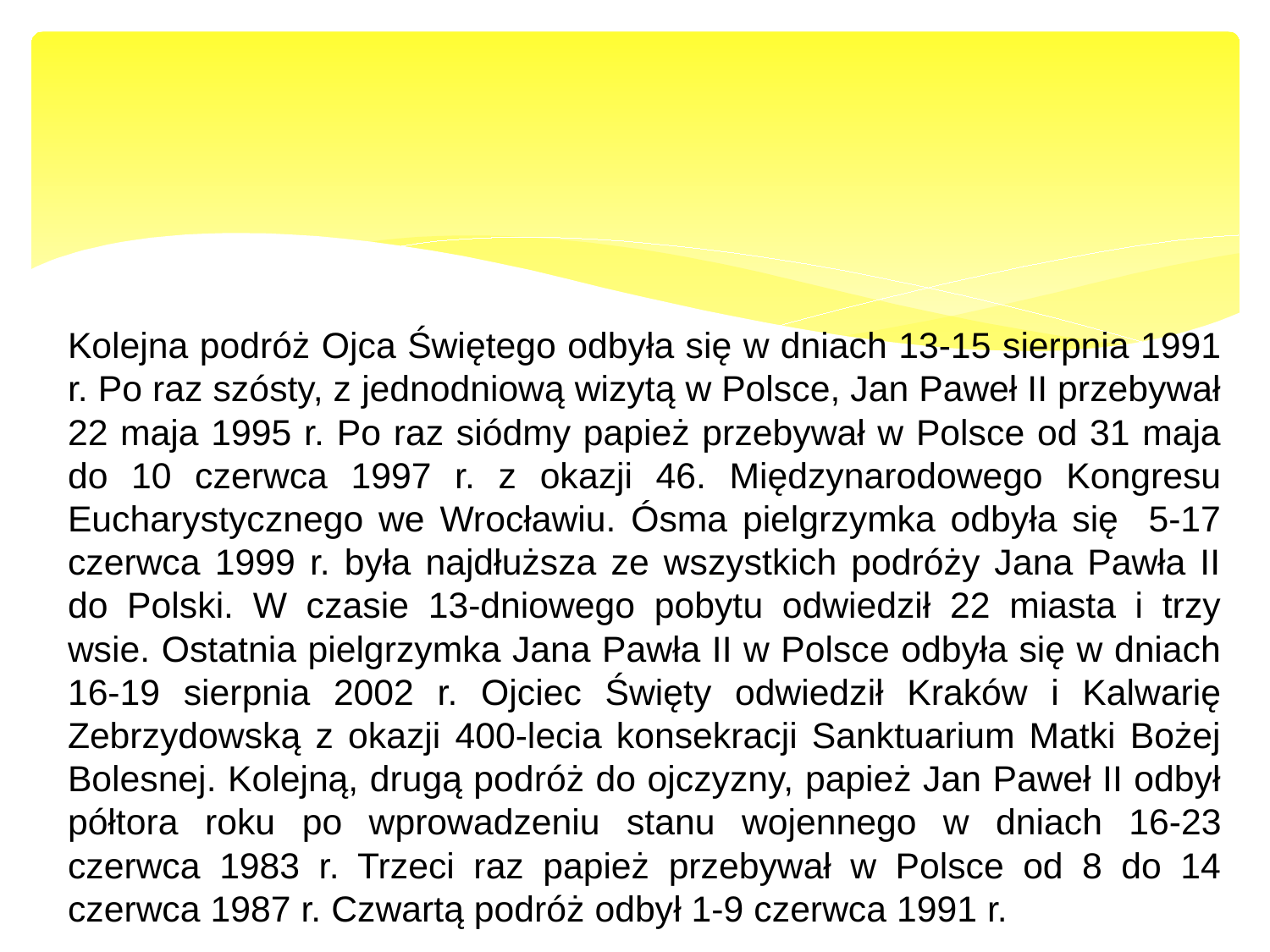

#
Kolejna podróż Ojca Świętego odbyła się w dniach 13-15 sierpnia 1991 r. Po raz szósty, z jednodniową wizytą w Polsce, Jan Paweł II przebywał 22 maja 1995 r. Po raz siódmy papież przebywał w Polsce od 31 maja do 10 czerwca 1997 r. z okazji 46. Międzynarodowego Kongresu Eucharystycznego we Wrocławiu. Ósma pielgrzymka odbyła się  5-17 czerwca 1999 r. była najdłuższa ze wszystkich podróży Jana Pawła II do Polski. W czasie 13-dniowego pobytu odwiedził 22 miasta i trzy wsie. Ostatnia pielgrzymka Jana Pawła II w Polsce odbyła się w dniach 16-19 sierpnia 2002 r. Ojciec Święty odwiedził Kraków i Kalwarię Zebrzydowską z okazji 400-lecia konsekracji Sanktuarium Matki Bożej Bolesnej. Kolejną, drugą podróż do ojczyzny, papież Jan Paweł II odbył półtora roku po wprowadzeniu stanu wojennego w dniach 16-23 czerwca 1983 r. Trzeci raz papież przebywał w Polsce od 8 do 14 czerwca 1987 r. Czwartą podróż odbył 1-9 czerwca 1991 r.